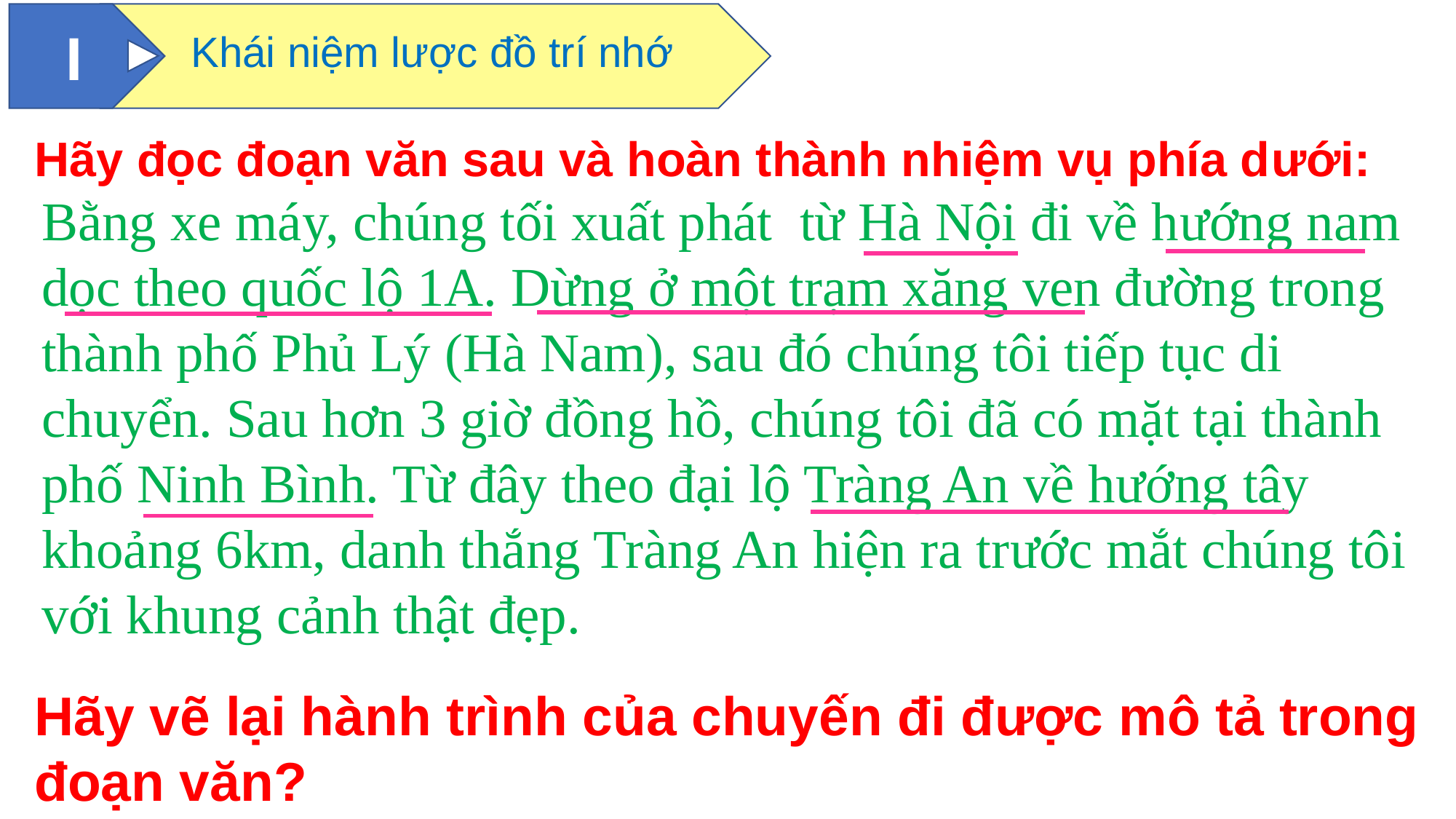

I

Khái niệm lược đồ trí nhớ
Hãy đọc đoạn văn sau và hoàn thành nhiệm vụ phía dưới:
Bằng xe máy, chúng tối xuất phát  từ Hà Nội đi về hướng nam dọc theo quốc lộ 1A. Dừng ở một trạm xăng ven đường trong thành phố Phủ Lý (Hà Nam), sau đó chúng tôi tiếp tục di chuyển. Sau hơn 3 giờ đồng hồ, chúng tôi đã có mặt tại thành phố Ninh Bình. Từ đây theo đại lộ Tràng An về hướng tây khoảng 6km, danh thắng Tràng An hiện ra trước mắt chúng tôi với khung cảnh thật đẹp.
Hãy vẽ lại hành trình của chuyến đi được mô tả trong đoạn văn?